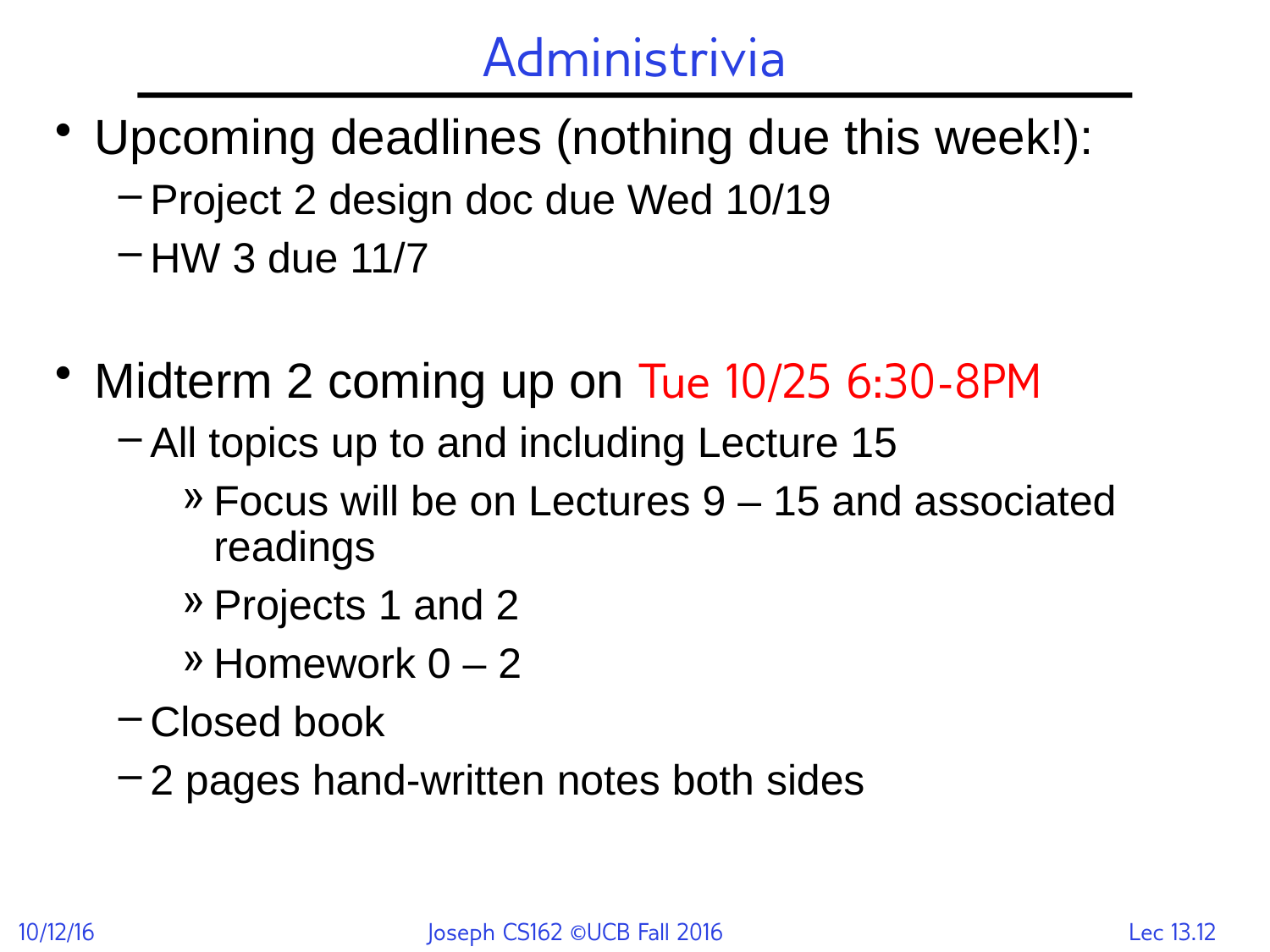

# Administrivia
Upcoming deadlines (nothing due this week!):
Project 2 design doc due Wed 10/19
HW 3 due 11/7

Midterm 2 coming up on Tue 10/25 6:30-8PM
All topics up to and including Lecture 15
Focus will be on Lectures 9 – 15 and associated readings
Projects 1 and 2
Homework 0 – 2
Closed book
2 pages hand-written notes both sides